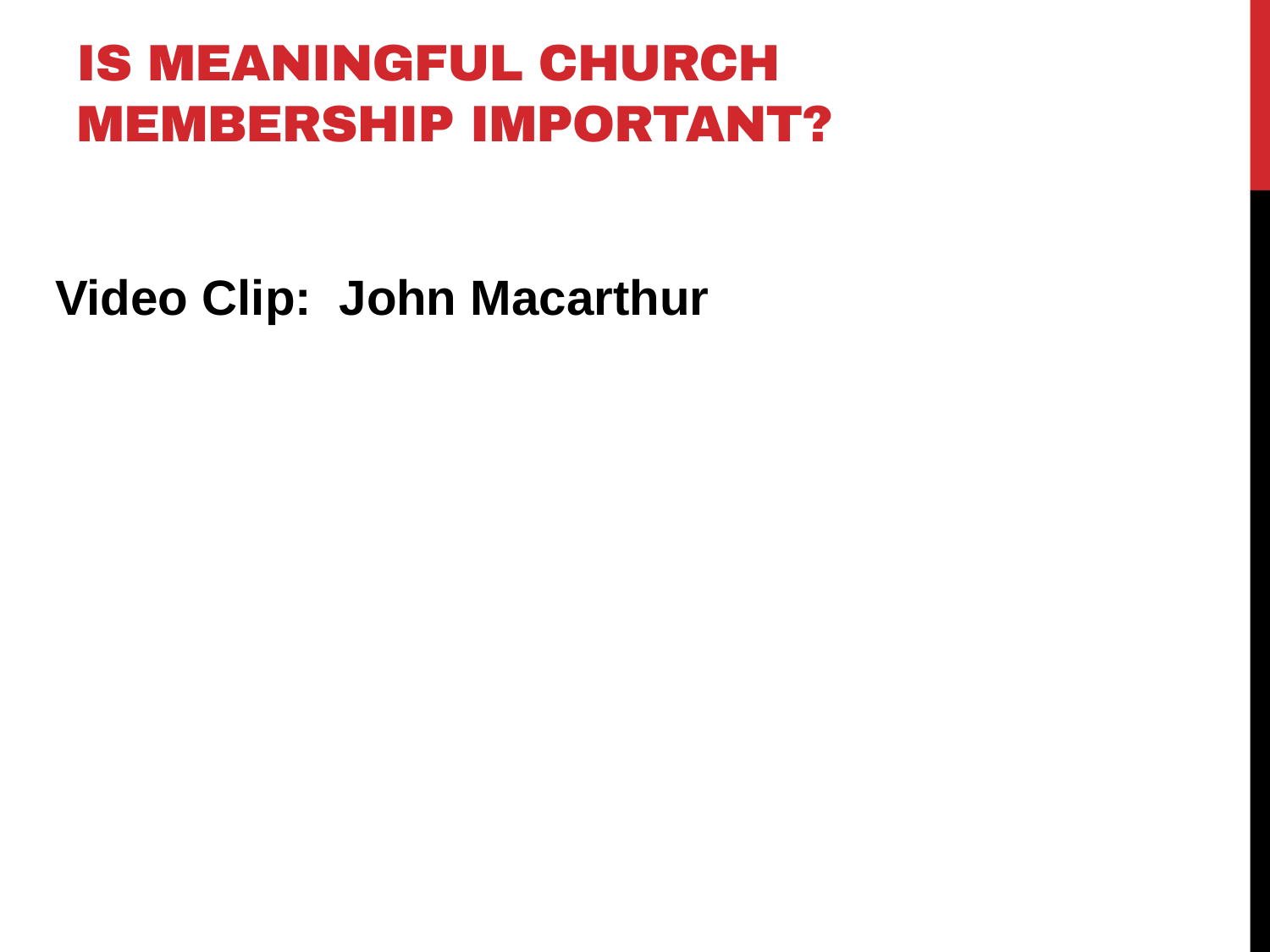

# Is meaningful Church Membership Important?

Video Clip:  John Macarthur